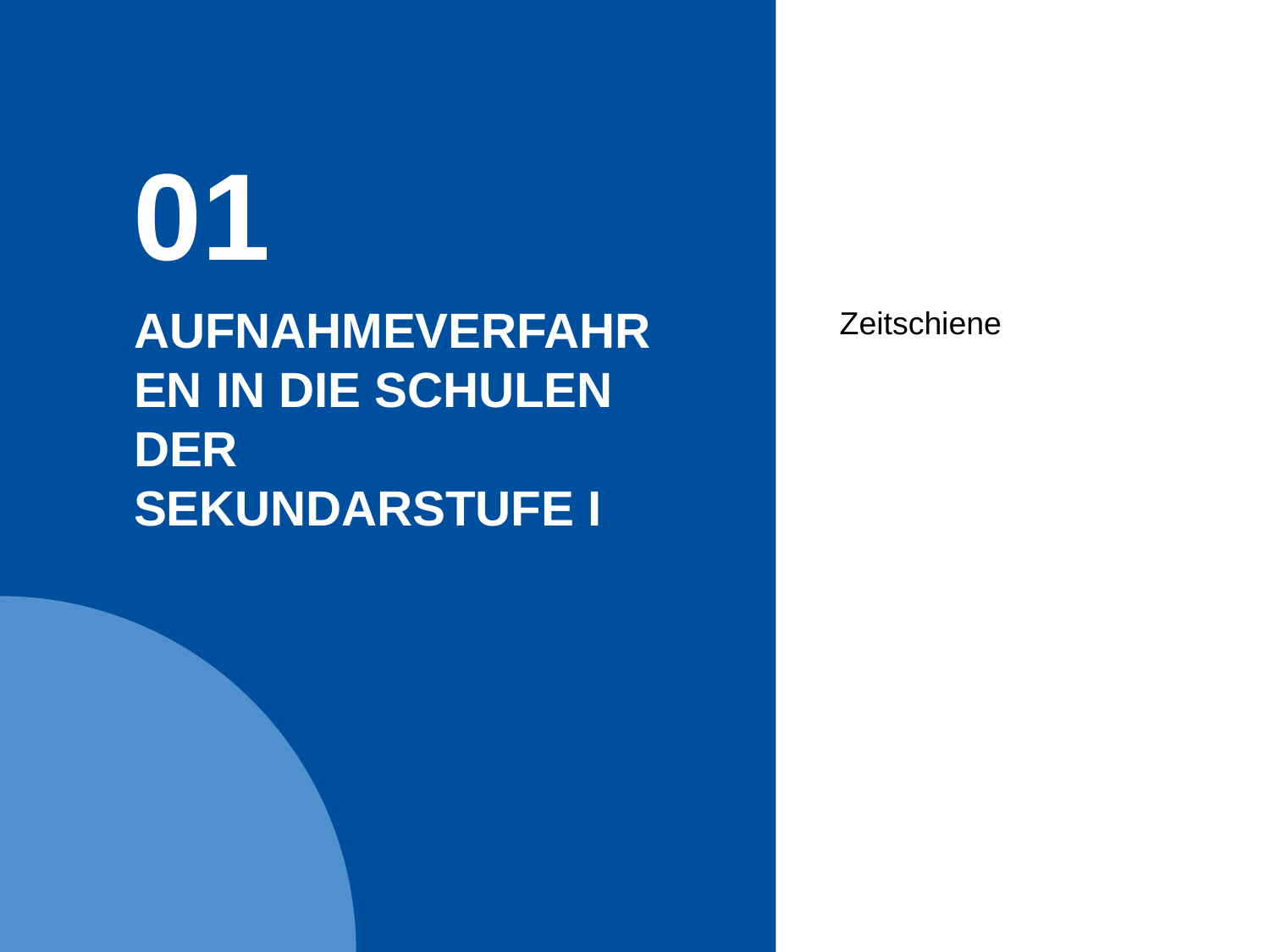

01
# Aufnahmeverfahren in die Schulen der Sekundarstufe I
Zeitschiene